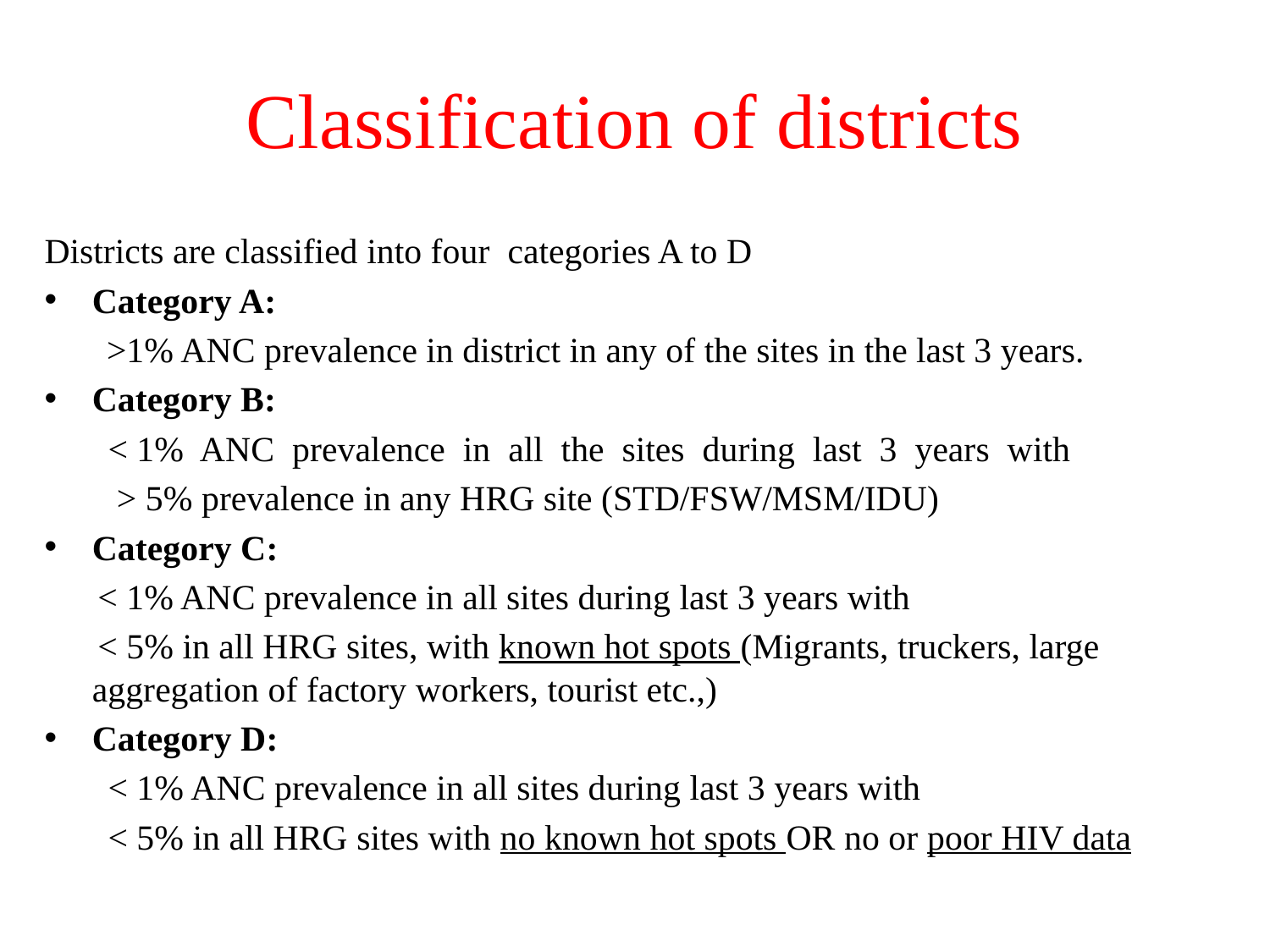

# Classification of districts
Districts are classified into four  categories A to D
Category A:
       >1% ANC prevalence in district in any of the sites in the last 3 years.
Category B:
< 1%  ANC  prevalence  in  all  the  sites  during  last  3  years  with
 > 5% prevalence in any HRG site (STD/FSW/MSM/IDU)
Category C:
      < 1% ANC prevalence in all sites during last 3 years with
      < 5% in all HRG sites, with known hot spots (Migrants, truckers, large aggregation of factory workers, tourist etc.,)
Category D:
< 1% ANC prevalence in all sites during last 3 years with
< 5% in all HRG sites with no known hot spots OR no or poor HIV data